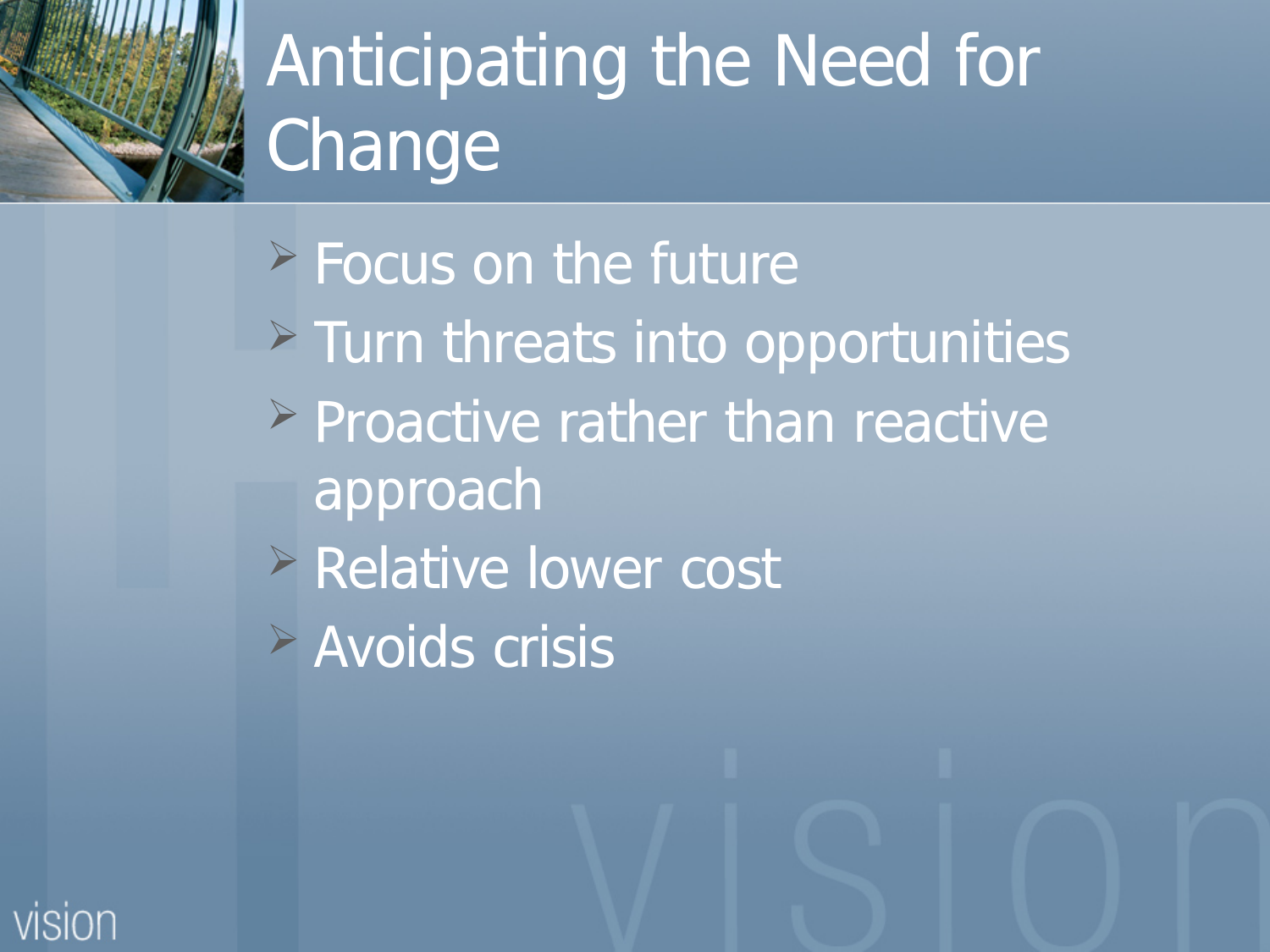

# Anticipating the Need for Change
Focus on the future
Turn threats into opportunities
Proactive rather than reactive approach
Relative lower cost
Avoids crisis